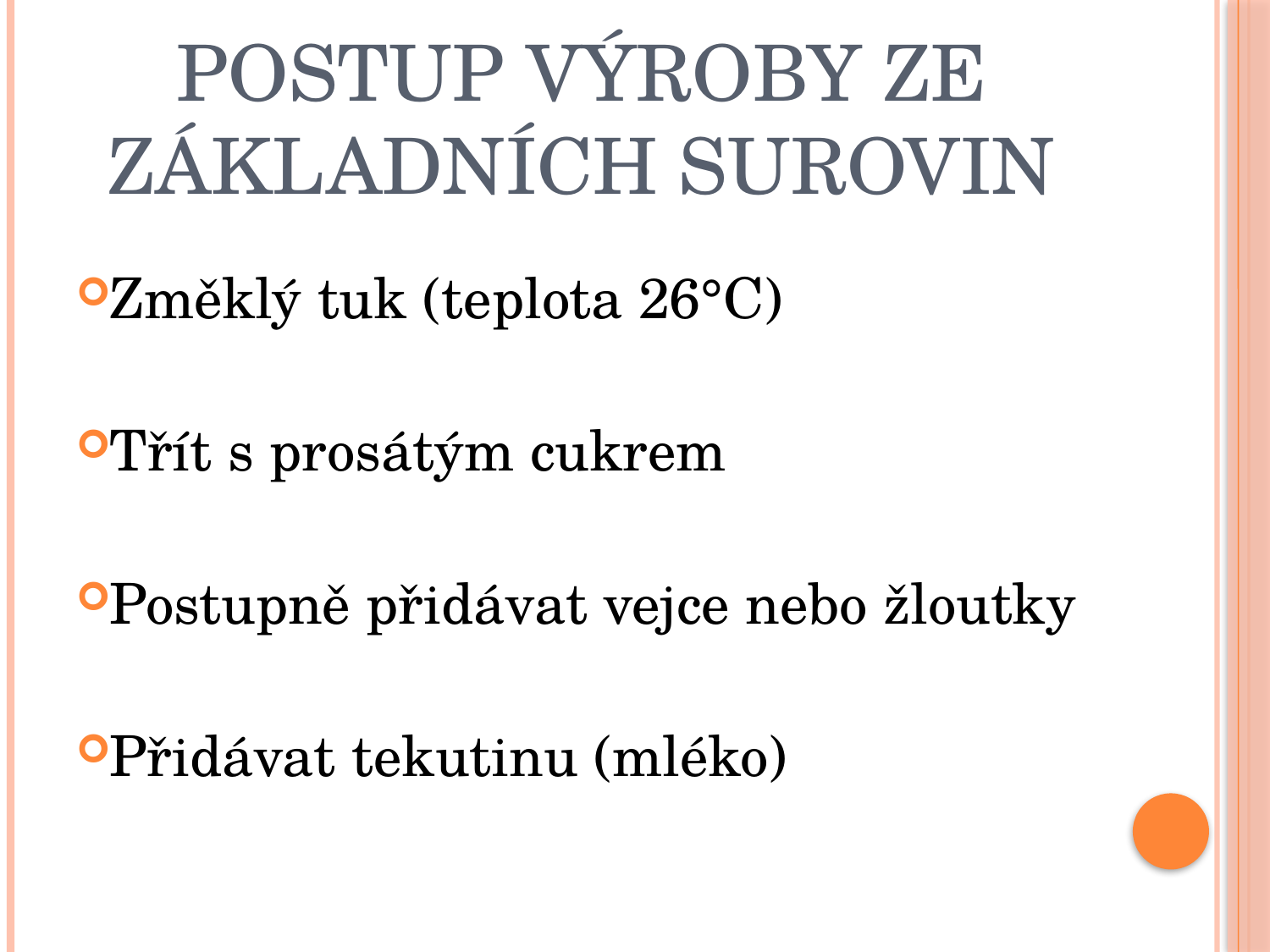

# Postup výroby ze základních surovin
Změklý tuk (teplota 26°C)

Třít s prosátým cukrem

Postupně přidávat vejce nebo žloutky

Přidávat tekutinu (mléko)